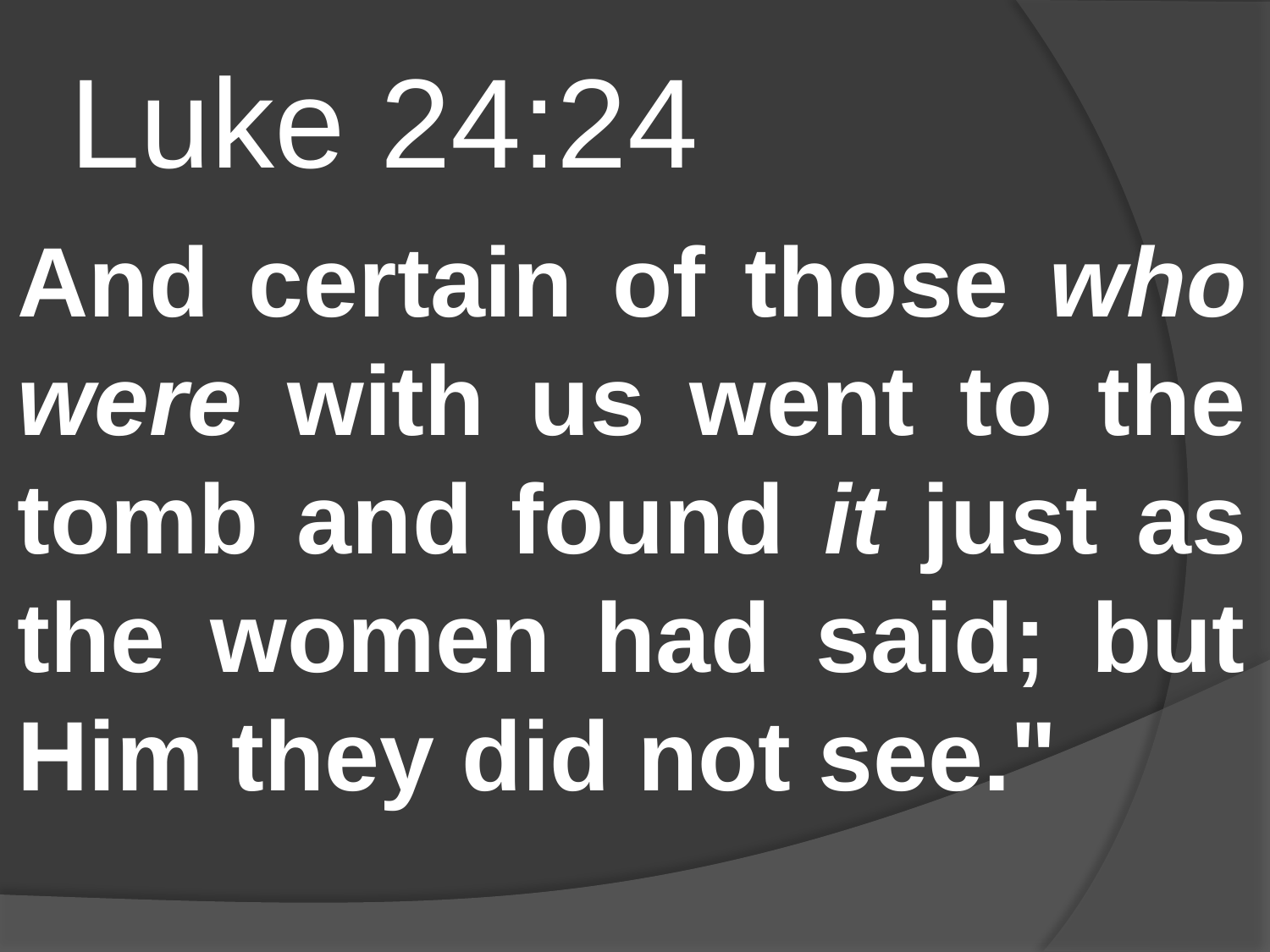

# Luke 24:24
And certain of those who were with us went to the tomb and found it just as the women had said; but Him they did not see."